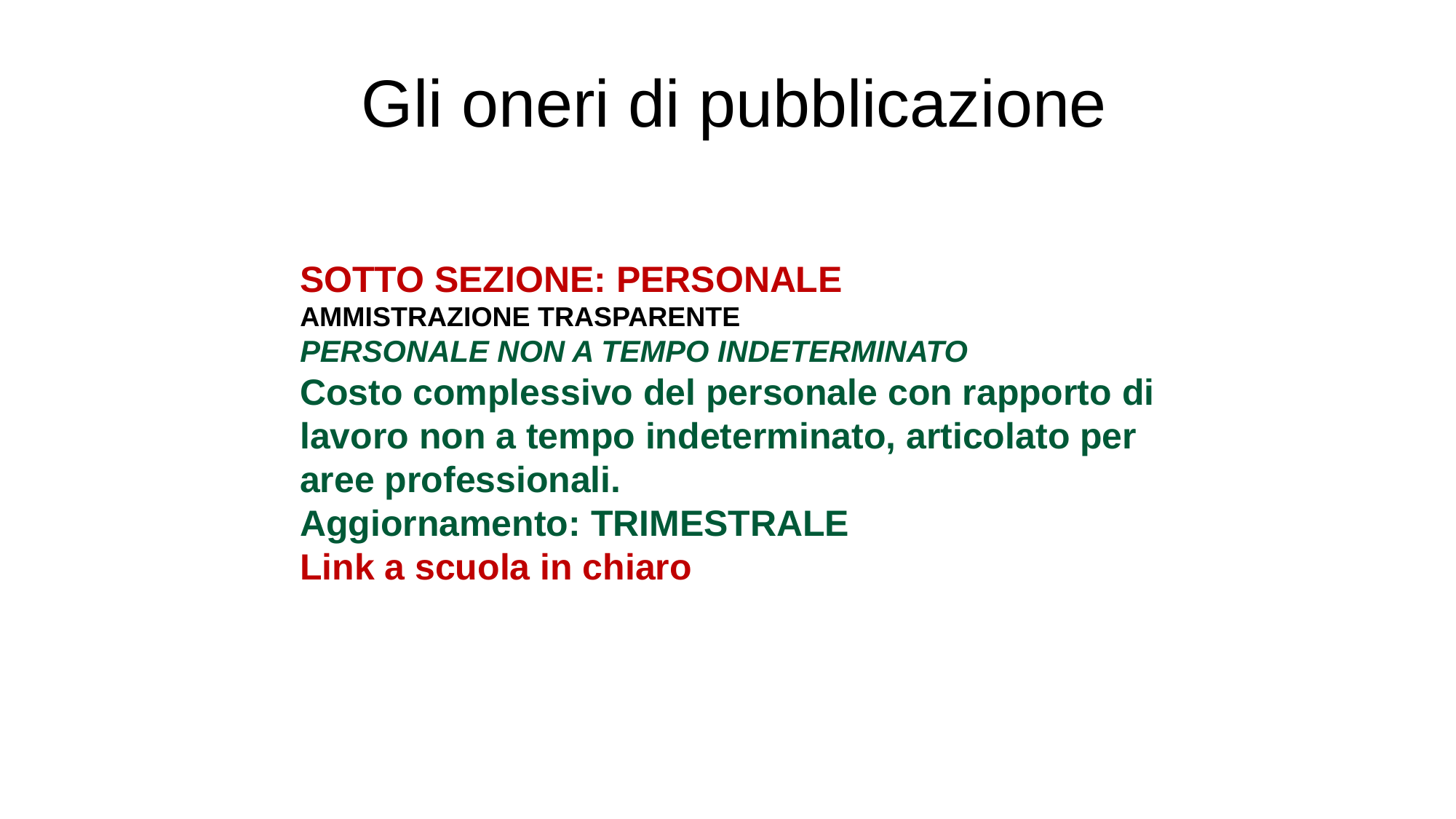

Gli oneri di pubblicazione

SOTTO SEZIONE: PERSONALE
AMMISTRAZIONE TRASPARENTE
PERSONALE NON A TEMPO INDETERMINATO
Costo complessivo del personale con rapporto di
lavoro non a tempo indeterminato, articolato per
aree professionali.
Aggiornamento: TRIMESTRALE
Link a scuola in chiaro